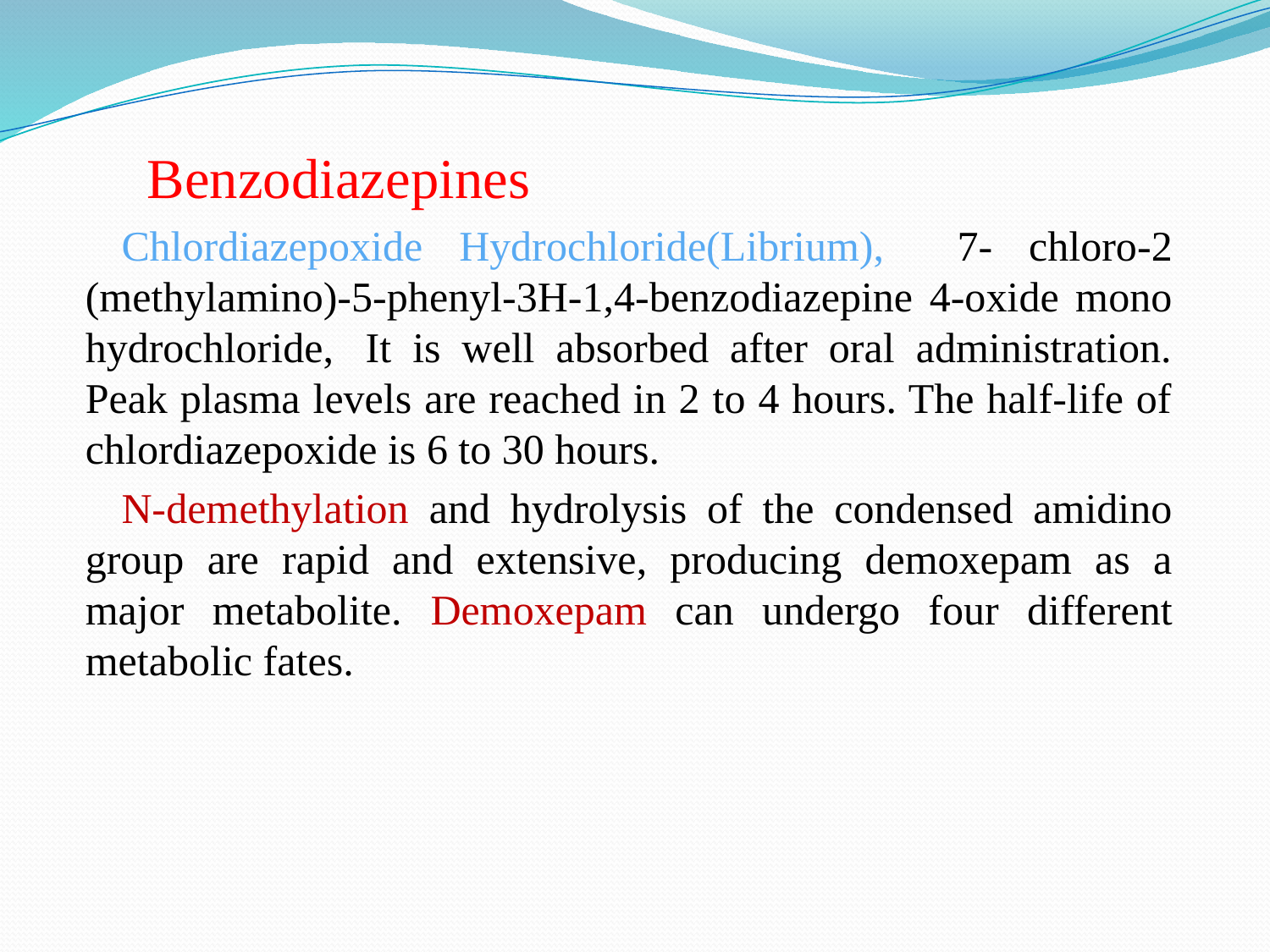

Benzodiazepines
Chlordiazepoxide Hydrochloride(Librium),  7- chloro-2 (methylamino)-5-phenyl-3H-1,4-benzodiazepine 4-oxide mono hydrochloride,  It is well absorbed after oral administration. Peak plasma levels are reached in 2 to 4 hours. The half-life of chlordiazepoxide is 6 to 30 hours.
N-demethylation and hydrolysis of the condensed amidino group are rapid and extensive, producing demoxepam as a major metabolite. Demoxepam can undergo four different metabolic fates.